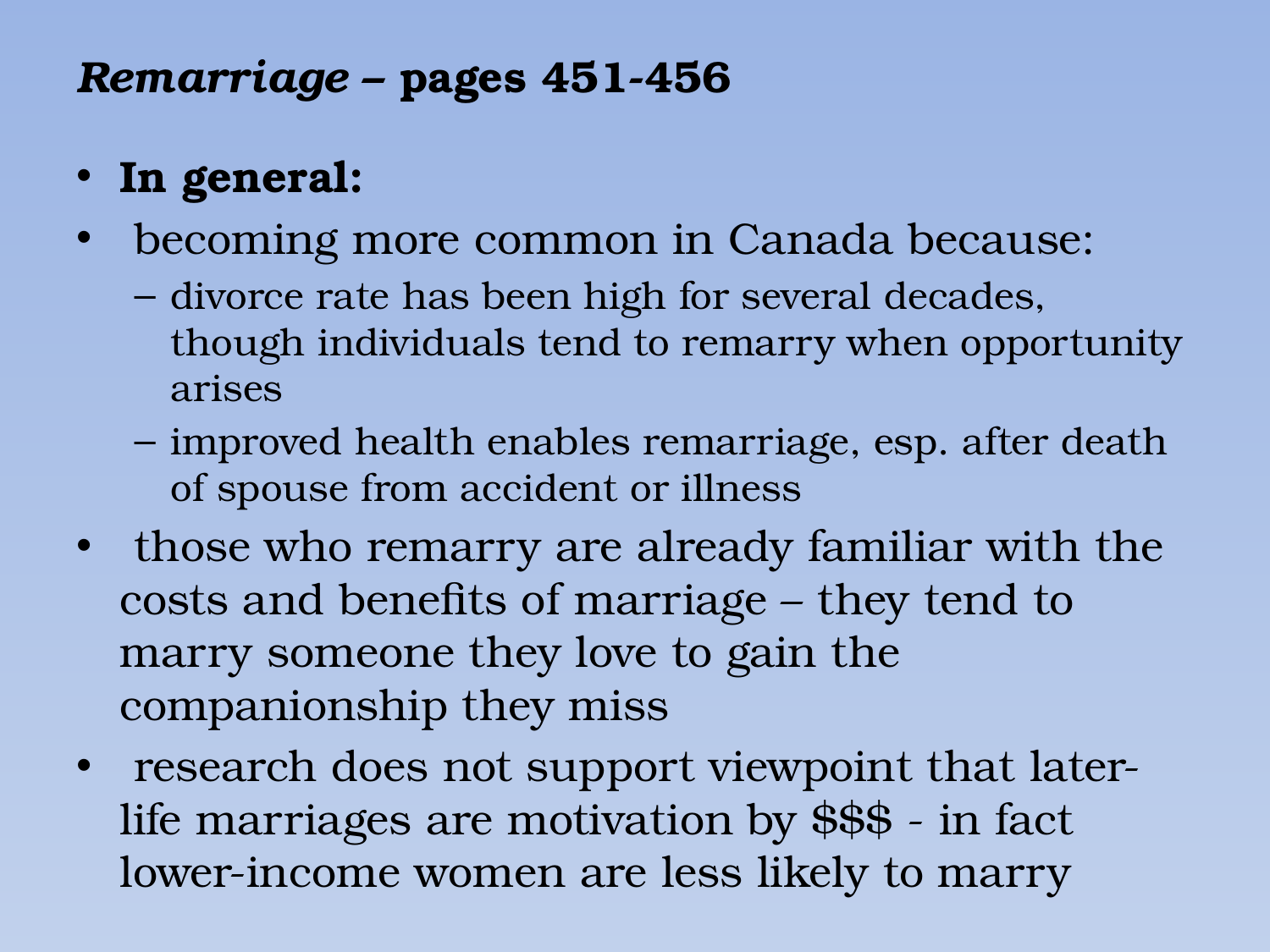

Remarriage – pages 451-456

In general:
 becoming more common in Canada because:
divorce rate has been high for several decades, though individuals tend to remarry when opportunity arises
improved health enables remarriage, esp. after death of spouse from accident or illness
 those who remarry are already familiar with the costs and benefits of marriage – they tend to marry someone they love to gain the companionship they miss
 research does not support viewpoint that later-life marriages are motivation by $$$ - in fact lower-income women are less likely to marry